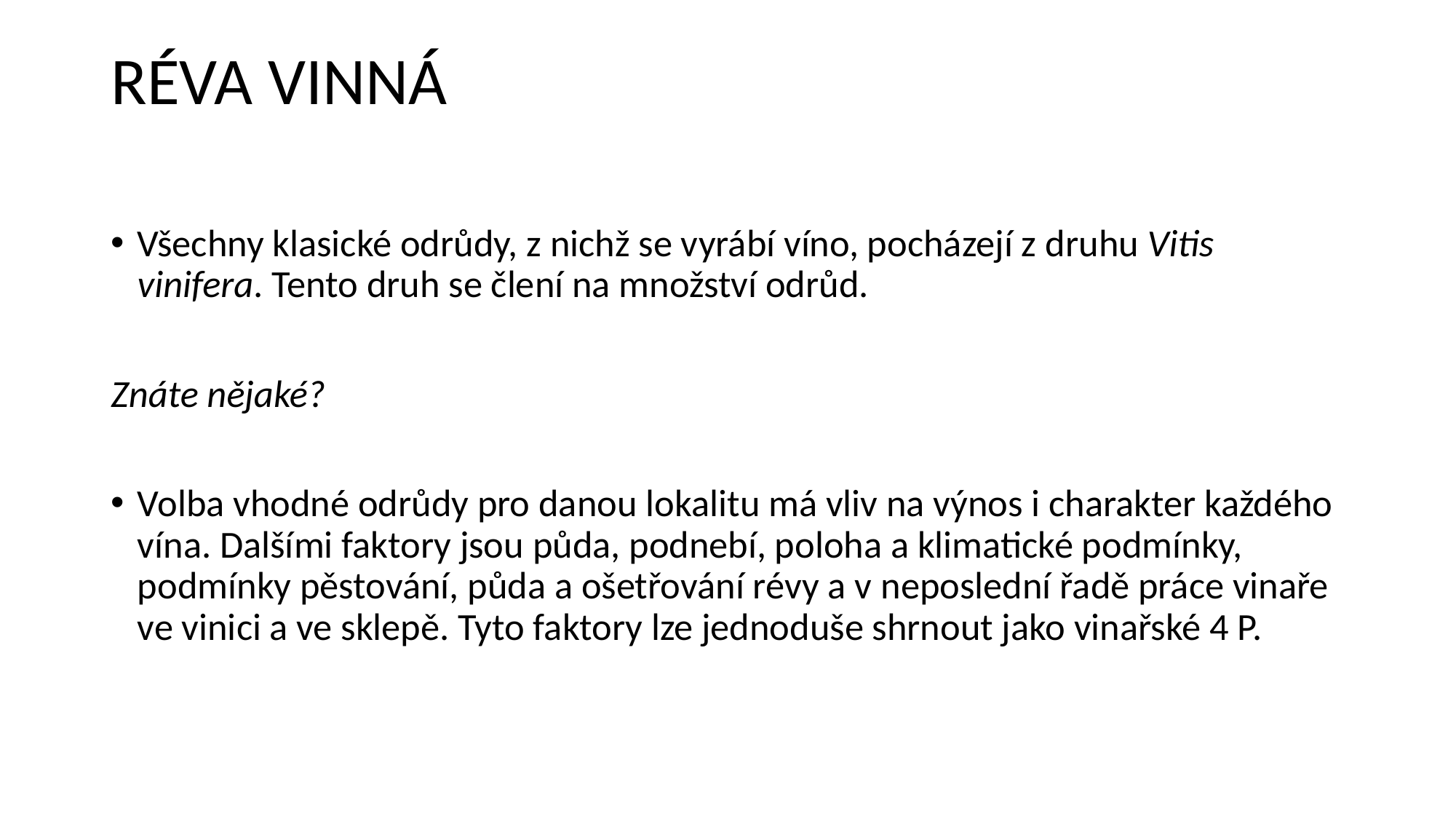

# RÉVA VINNÁ
Všechny klasické odrůdy, z nichž se vyrábí víno, pocházejí z druhu Vitis vinifera. Tento druh se člení na množství odrůd.

Znáte nějaké?

Volba vhodné odrůdy pro danou lokalitu má vliv na výnos i charakter každého vína. Dalšími faktory jsou půda, podnebí, poloha a klimatické podmínky, podmínky pěstování, půda a ošetřování révy a v neposlední řadě práce vinaře ve vinici a ve sklepě. Tyto faktory lze jednoduše shrnout jako vinařské 4 P.